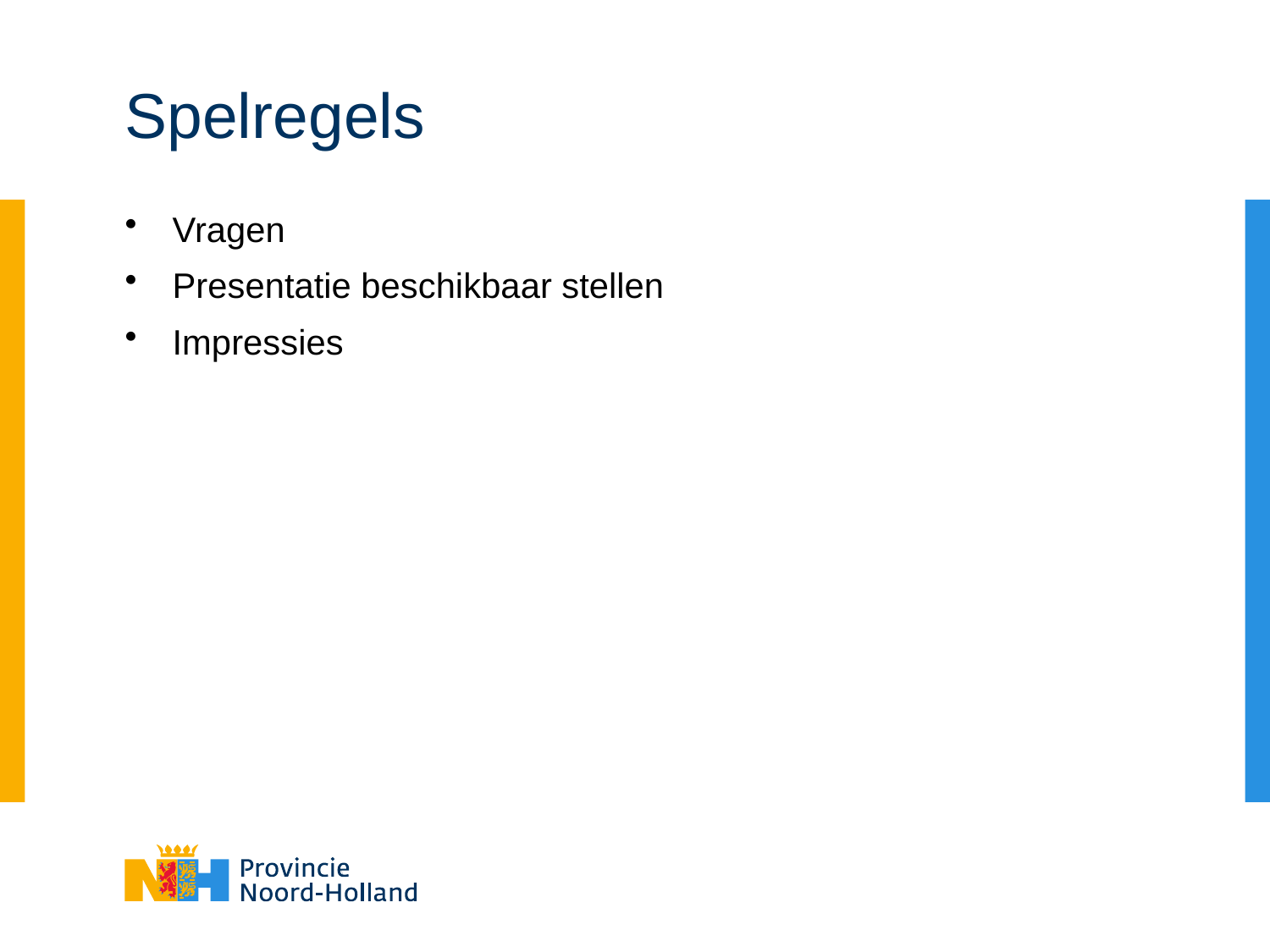

# Spelregels
Vragen
Presentatie beschikbaar stellen
Impressies